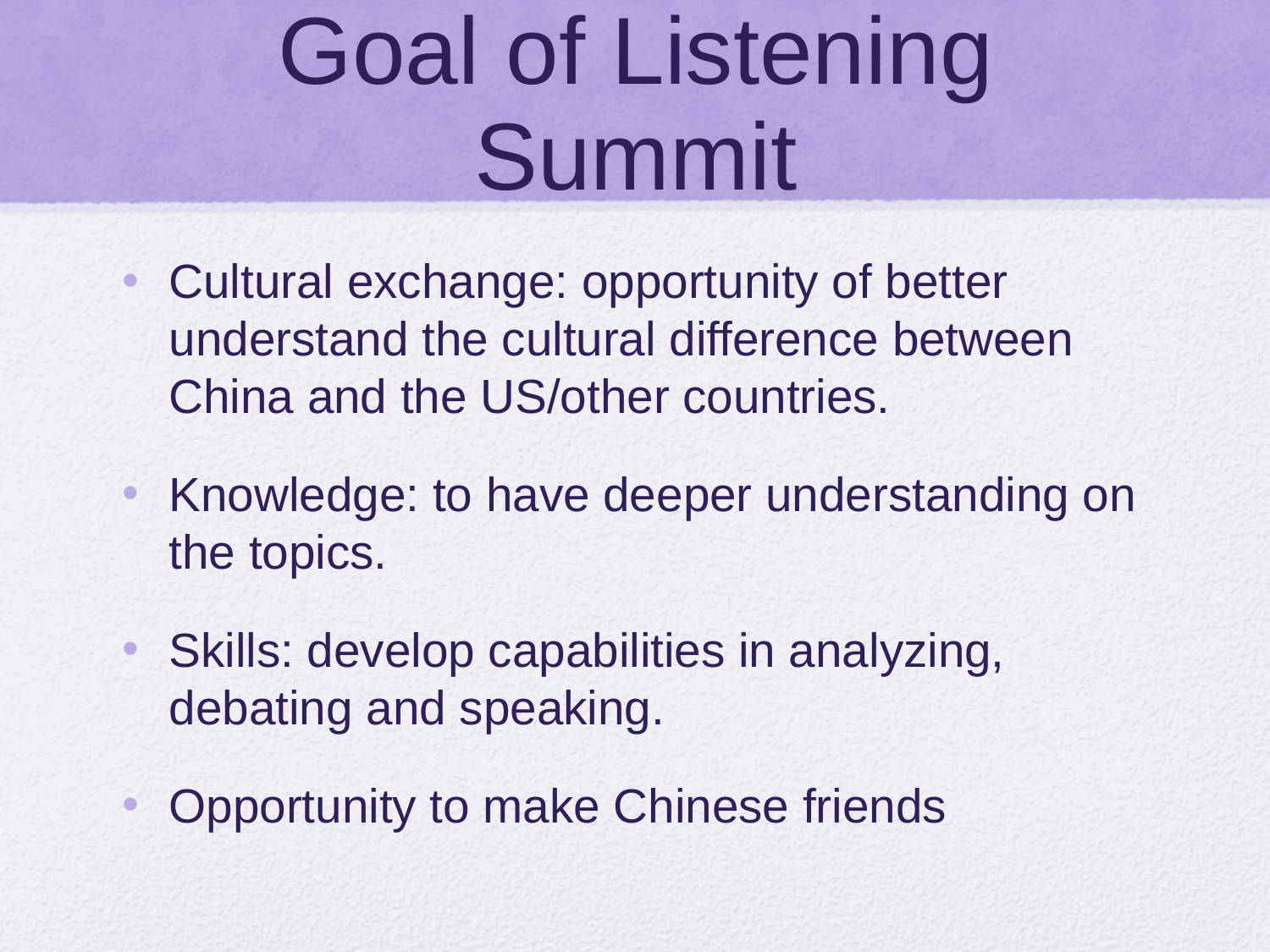

# Goal of Listening Summit
Cultural exchange: opportunity of better understand the cultural difference between China and the US/other countries.
Knowledge: to have deeper understanding on the topics.
Skills: develop capabilities in analyzing, debating and speaking.
Opportunity to make Chinese friends